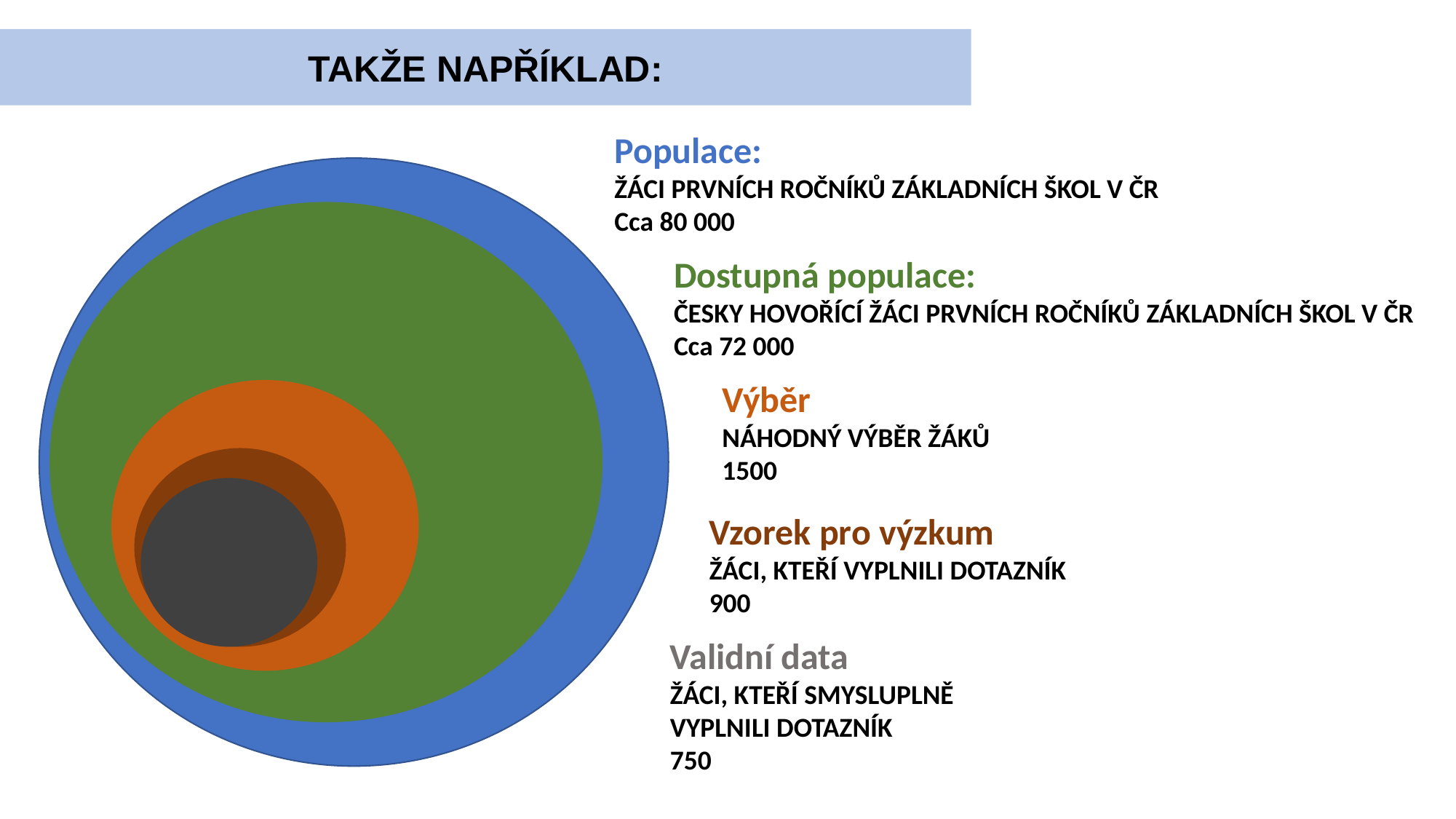

TAKŽE NAPŘÍKLAD:
Populace:
ŽÁCI PRVNÍCH ROČNÍKŮ ZÁKLADNÍCH ŠKOL V ČR
Cca 80 000

Dostupná populace:
ČESKY HOVOŘÍCÍ ŽÁCI PRVNÍCH ROČNÍKŮ ZÁKLADNÍCH ŠKOL V ČR
Cca 72 000
Výběr
NÁHODNÝ VÝBĚR ŽÁKŮ
1500

Vzorek pro výzkum
ŽÁCI, KTEŘÍ VYPLNILI DOTAZNÍK
900
Validní data
ŽÁCI, KTEŘÍ SMYSLUPLNĚ
VYPLNILI DOTAZNÍK
750